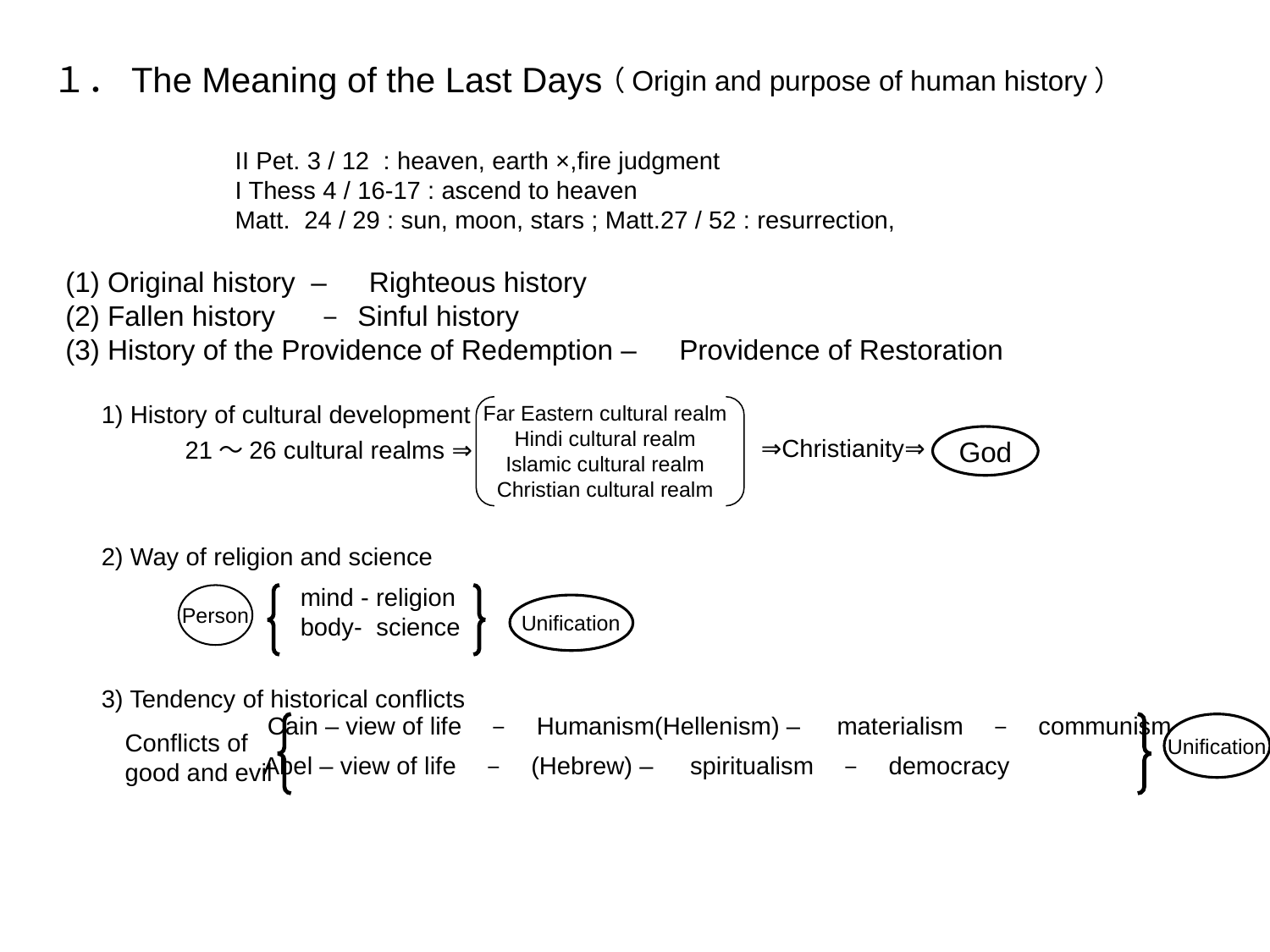

１．The Meaning of the Last Days
（Origin and purpose of human history）
II Pet. 3 / 12  : heaven, earth ×,fire judgment
I Thess 4 / 16-17 : ascend to heaven
Matt.  24 / 29 : sun, moon, stars ; Matt.27 / 52 : resurrection,
(1) Original history  –　Righteous history
(2) Fallen history　  –  Sinful history
(3) History of the Providence of Redemption –　Providence of Restoration
Far Eastern cultural realm
Hindi cultural realm
Islamic cultural realm
Christian cultural realm
1) History of cultural development
            21～26 cultural realms ⇒

2) Way of religion and science

3) Tendency of historical conflicts

⇒Christianity⇒
God
mind - religion
body-  science
Person

Unification
Cain – view of life　–　Humanism(Hellenism) –　materialism　–　communism

Unification
Conflicts of
good and evil
Abel – view of life　–　(Hebrew) –　spiritualism　–　democracy